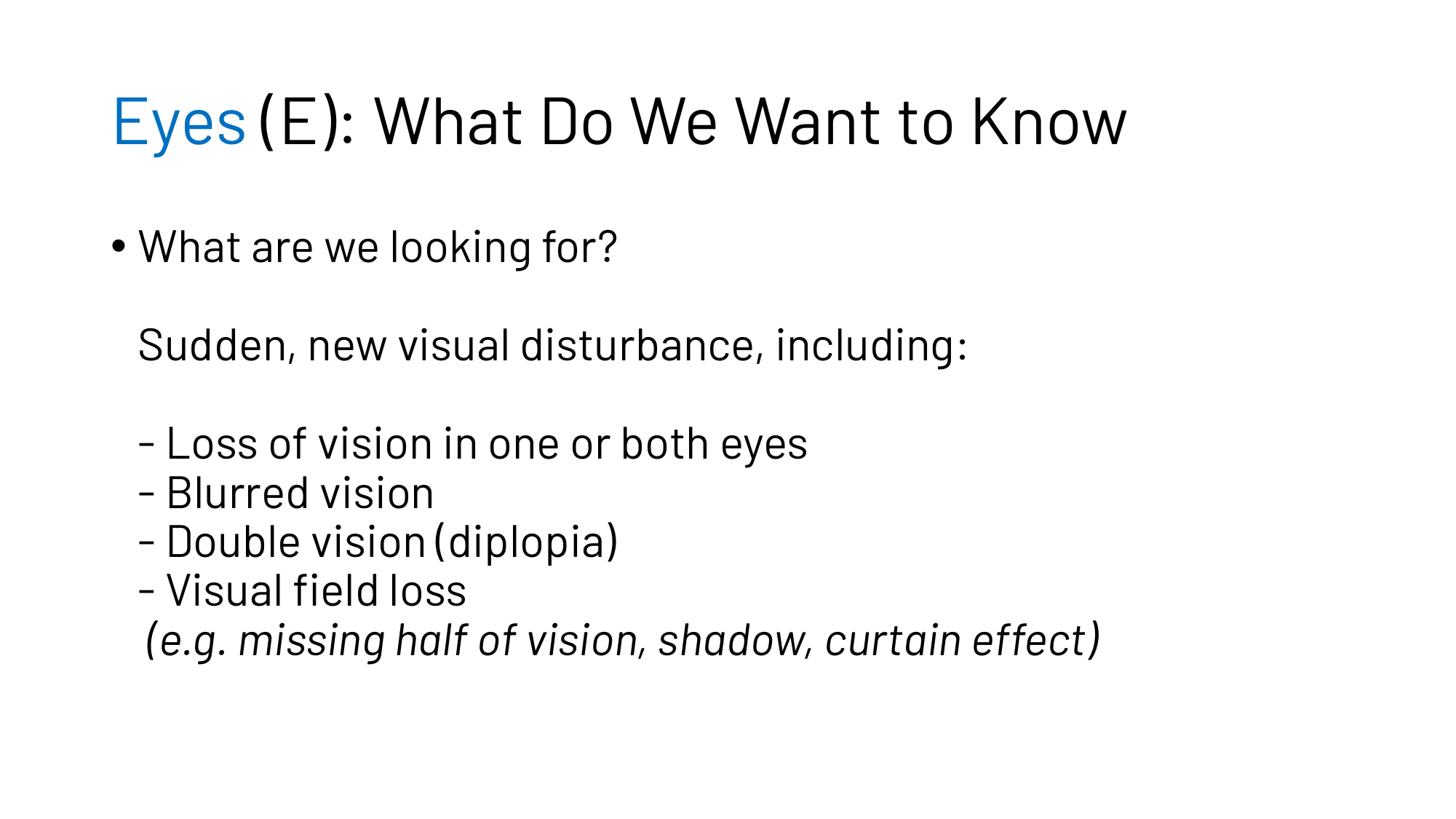

# Eyes (E): What Do We Want to Know
What are we looking for?
Sudden, new visual disturbance, including:
- Loss of vision in one or both eyes
- Blurred vision
- Double vision (diplopia)
- Visual field loss
 (e.g. missing half of vision, shadow, curtain effect)